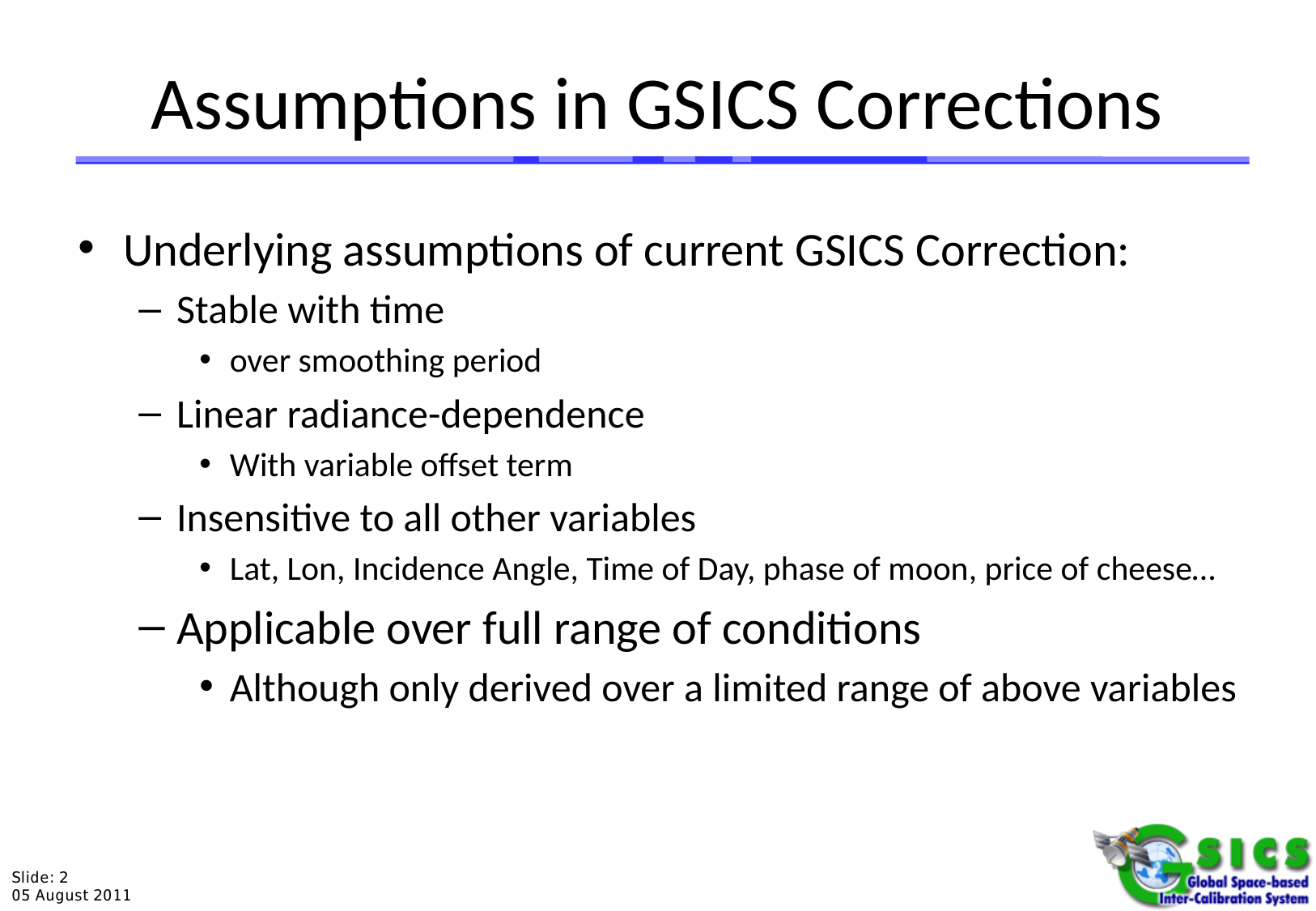

# Assumptions in GSICS Corrections
Underlying assumptions of current GSICS Correction:
Stable with time
over smoothing period
Linear radiance-dependence
With variable offset term
Insensitive to all other variables
Lat, Lon, Incidence Angle, Time of Day, phase of moon, price of cheese…
Applicable over full range of conditions
Although only derived over a limited range of above variables